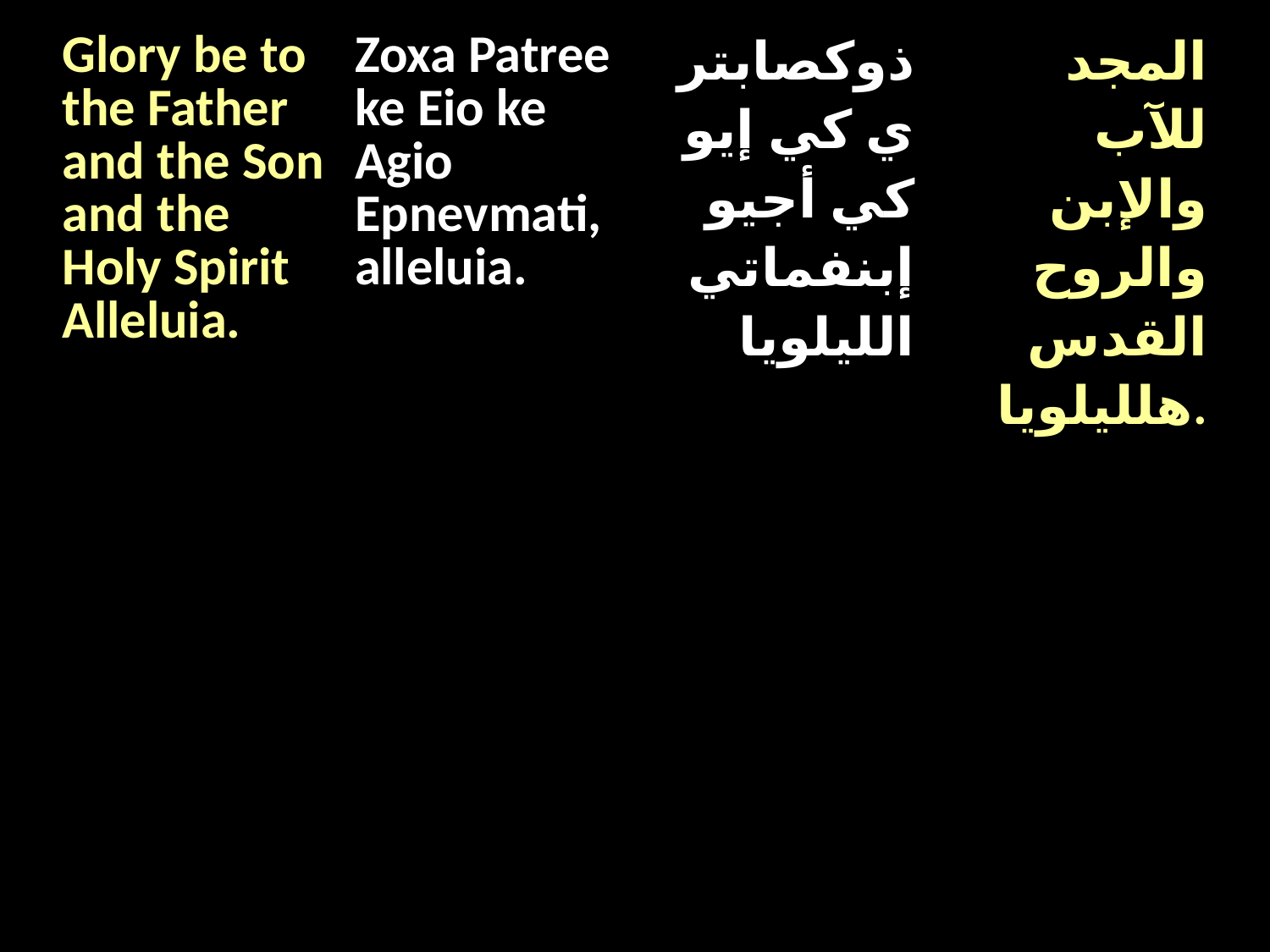

| Glory be to the Father and the Son and the Holy Spirit Alleluia. | Zoxa Patree ke Eio ke Agio Epnevmati, alleluia. | ذوكصابتري كي إيو كي أجيو إبنفماتي الليلويا | المجد للآب والإبن والروح القدس هلليلويا. |
| --- | --- | --- | --- |